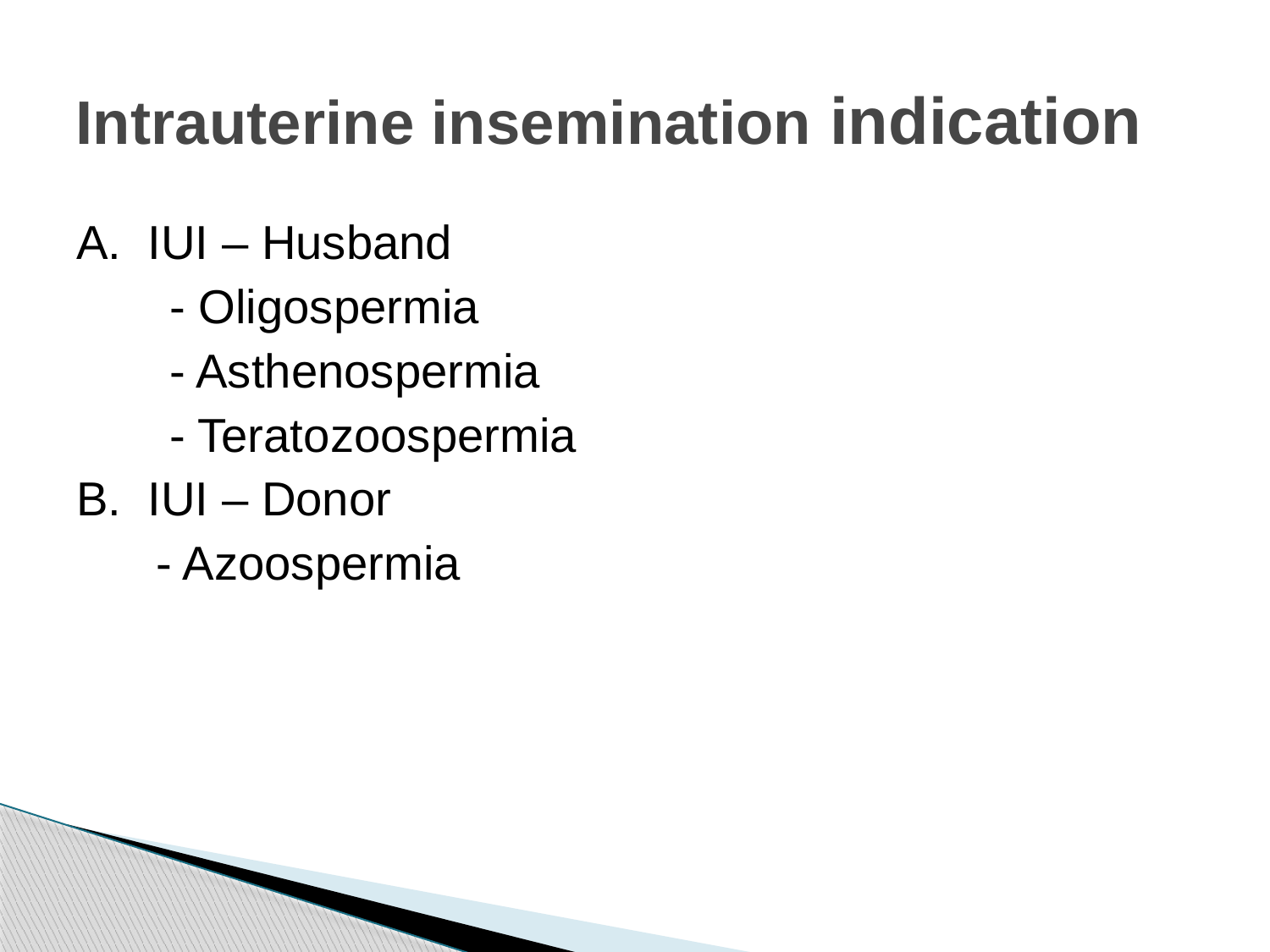

# Intrauterine insemination indication
A.  IUI – Husband
       - Oligospermia
       - Asthenospermia
       - Teratozoospermia
B.  IUI – Donor
      - Azoospermia